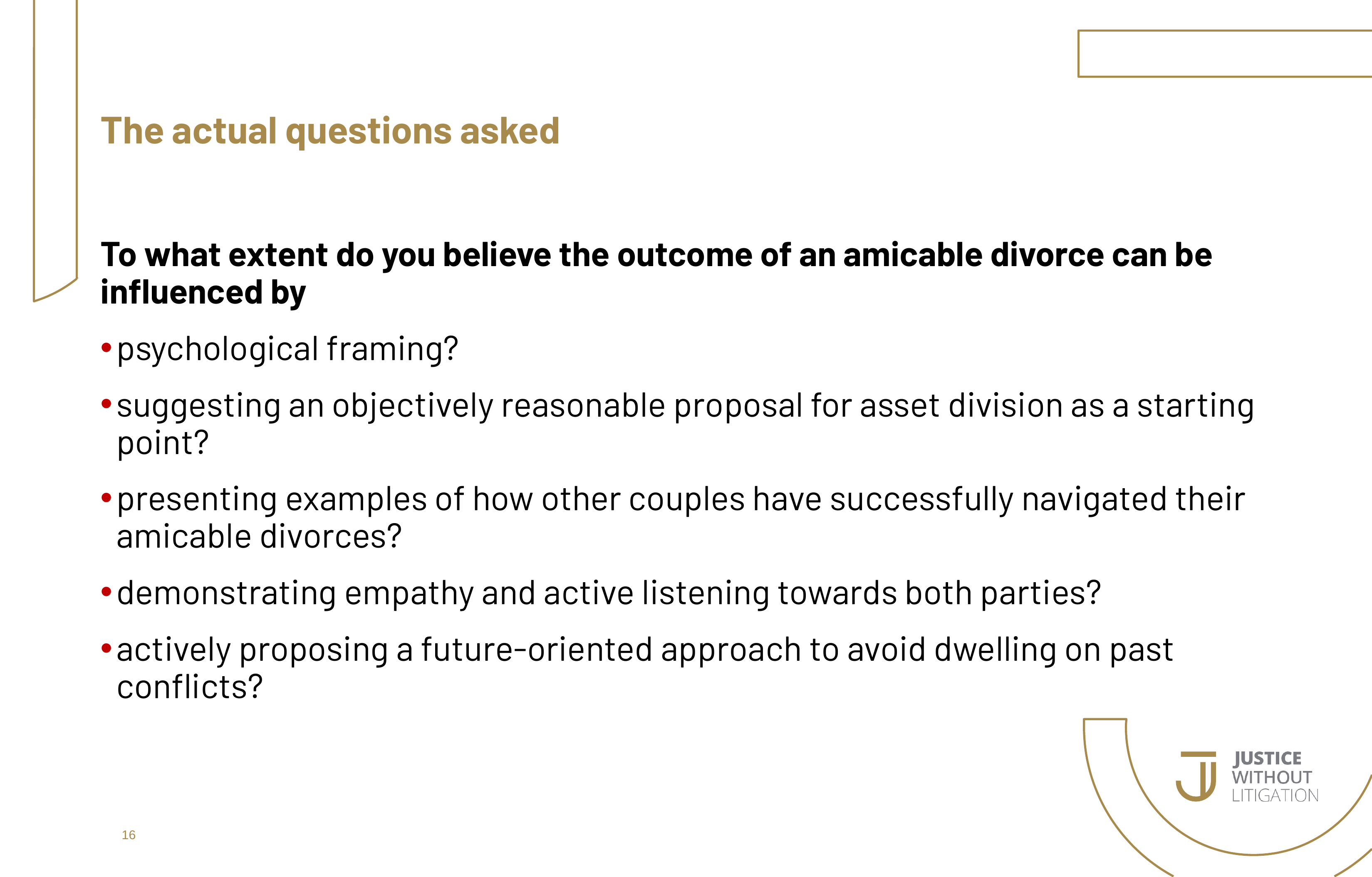

# The actual questions asked
To what extent do you believe the outcome of an amicable divorce can be influenced by
psychological framing?
suggesting an objectively reasonable proposal for asset division as a starting point?
presenting examples of how other couples have successfully navigated their amicable divorces?
demonstrating empathy and active listening towards both parties?
actively proposing a future-oriented approach to avoid dwelling on past conflicts?